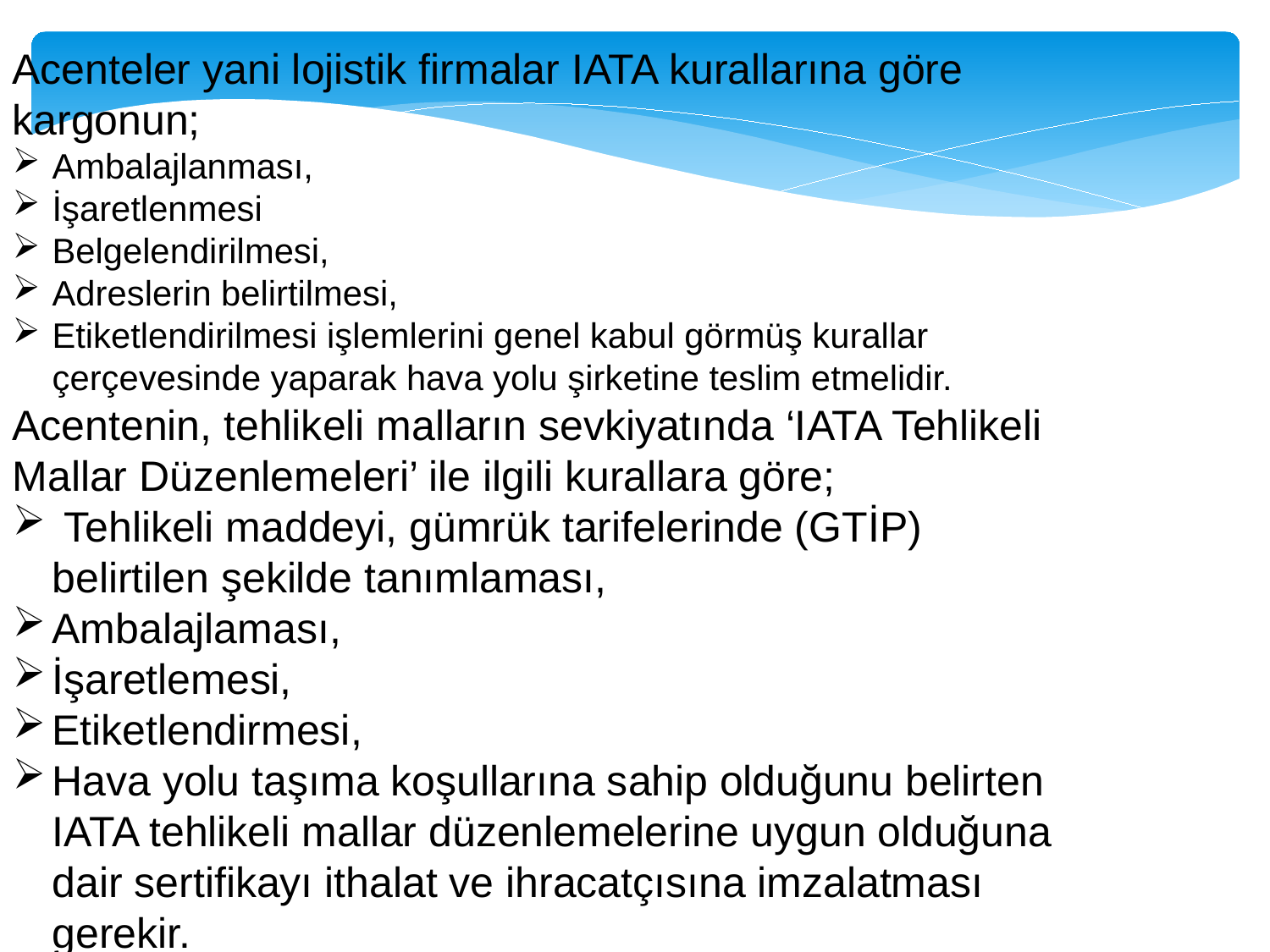

Acenteler yani lojistik firmalar IATA kurallarına göre kargonun;
Ambalajlanması,
İşaretlenmesi
Belgelendirilmesi,
Adreslerin belirtilmesi,
Etiketlendirilmesi işlemlerini genel kabul görmüş kurallar çerçevesinde yaparak hava yolu şirketine teslim etmelidir.
Acentenin, tehlikeli malların sevkiyatında ‘IATA Tehlikeli Mallar Düzenlemeleri’ ile ilgili kurallara göre;
 Tehlikeli maddeyi, gümrük tarifelerinde (GTİP) belirtilen şekilde tanımlaması,
Ambalajlaması,
İşaretlemesi,
Etiketlendirmesi,
Hava yolu taşıma koşullarına sahip olduğunu belirten IATA tehlikeli mallar düzenlemelerine uygun olduğuna dair sertifikayı ithalat ve ihracatçısına imzalatması gerekir.